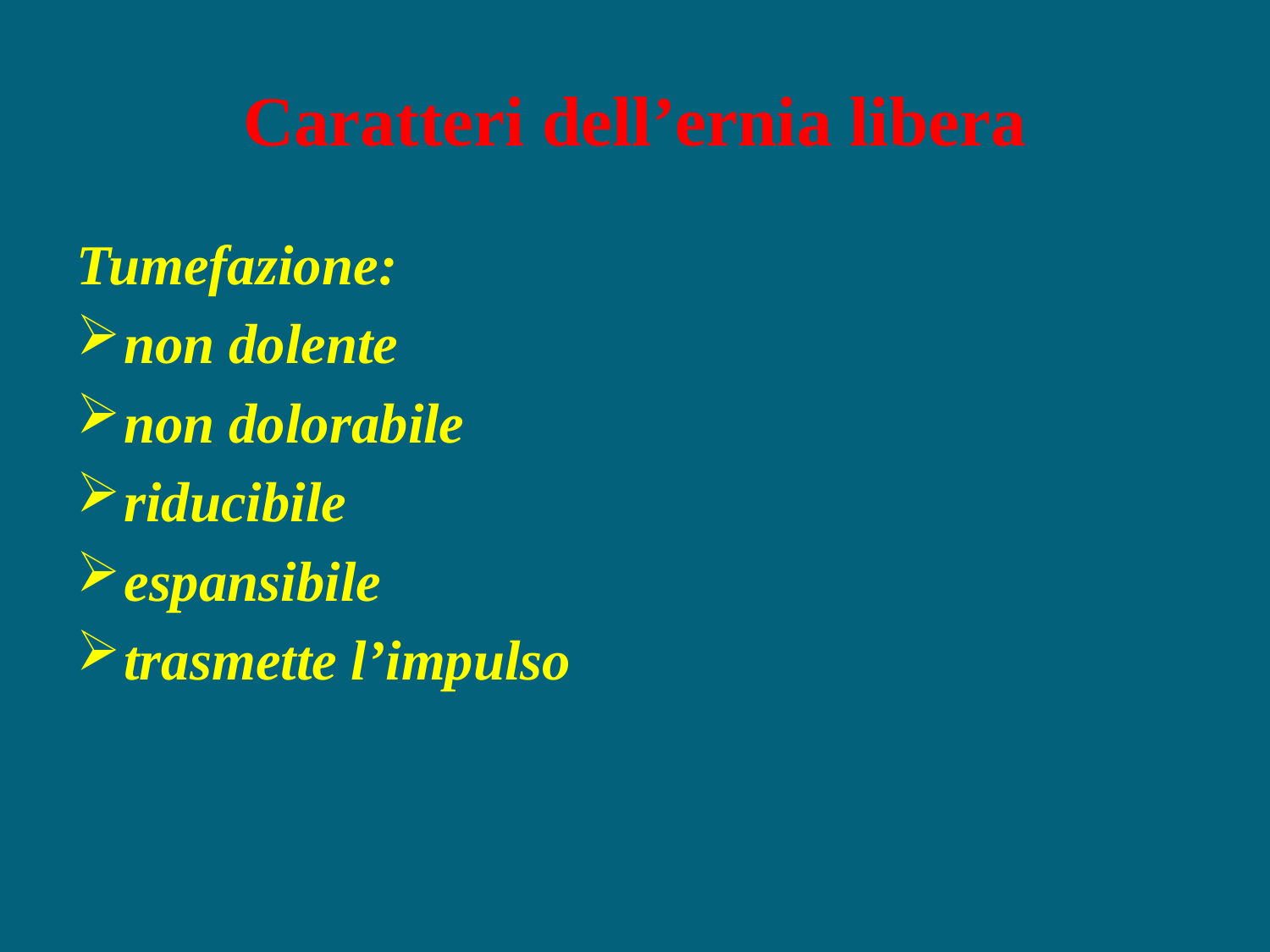

# Caratteri dell’ernia libera
Tumefazione:
non dolente
non dolorabile
riducibile
espansibile
trasmette l’impulso